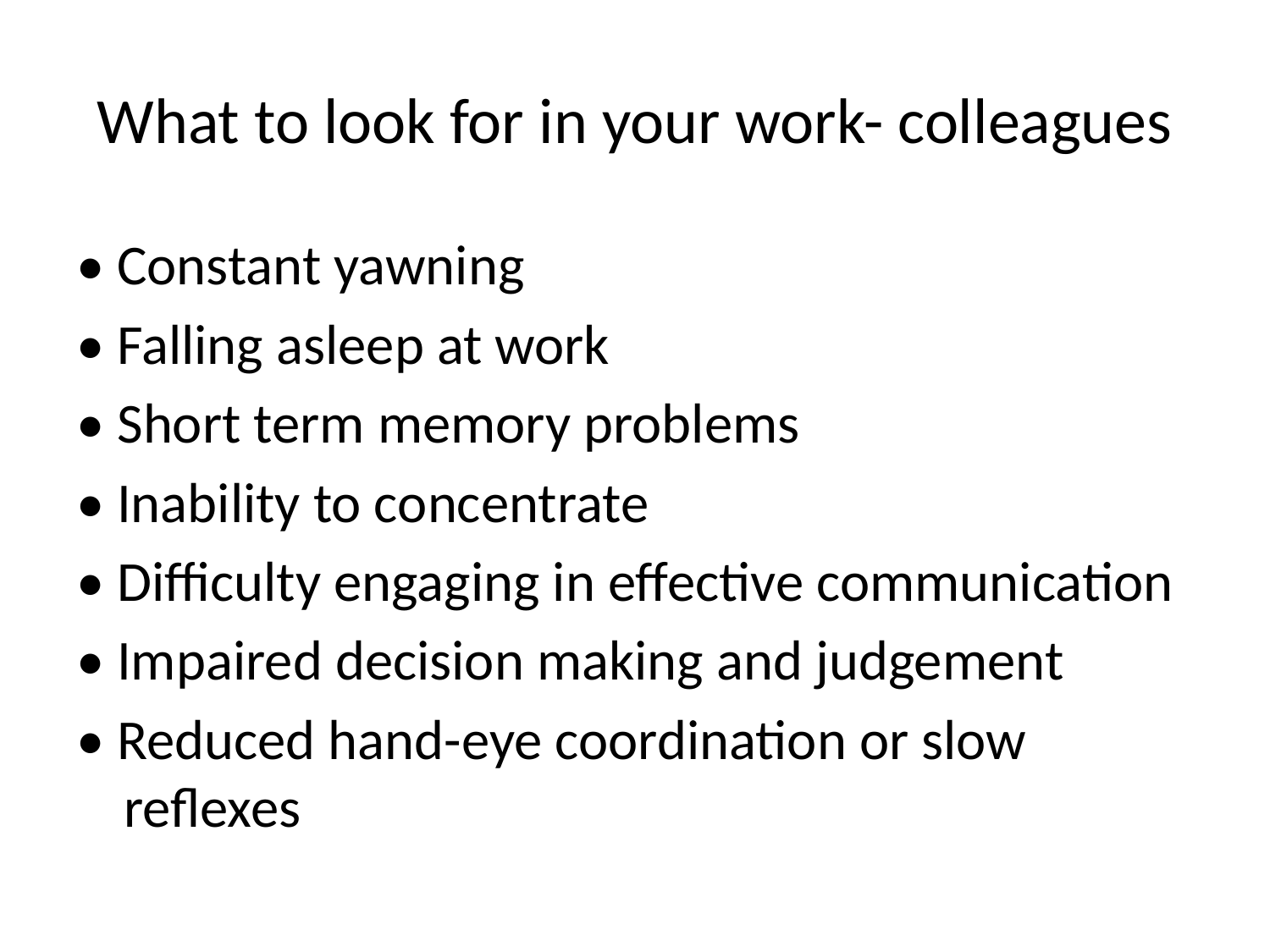

# What to look for in your work- colleagues
• Constant yawning
• Falling asleep at work
• Short term memory problems
• Inability to concentrate
• Difficulty engaging in effective communication
• Impaired decision making and judgement
• Reduced hand-eye coordination or slow reflexes